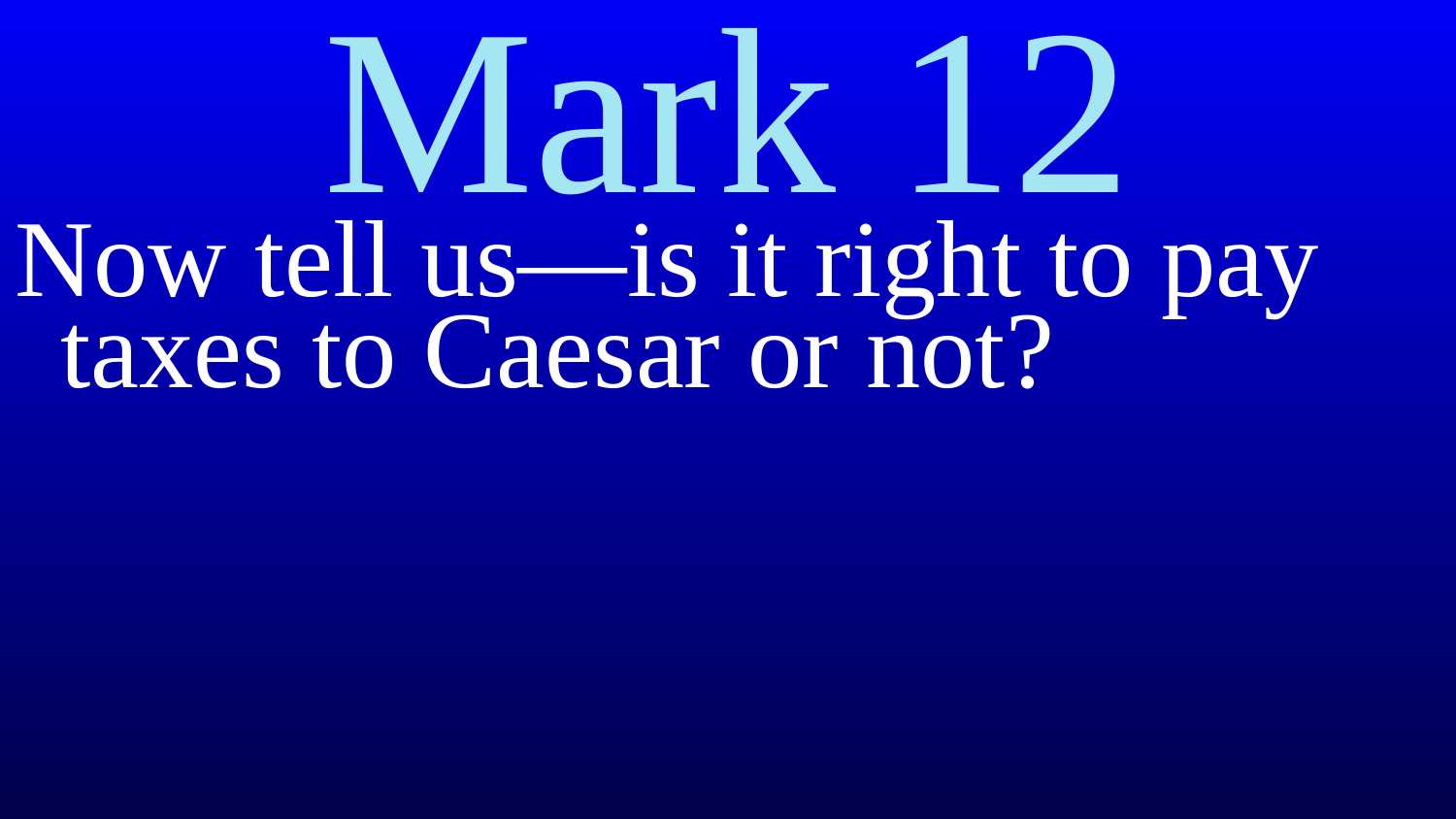

# Mark 12
Now tell us—is it right to pay taxes to Caesar or not?